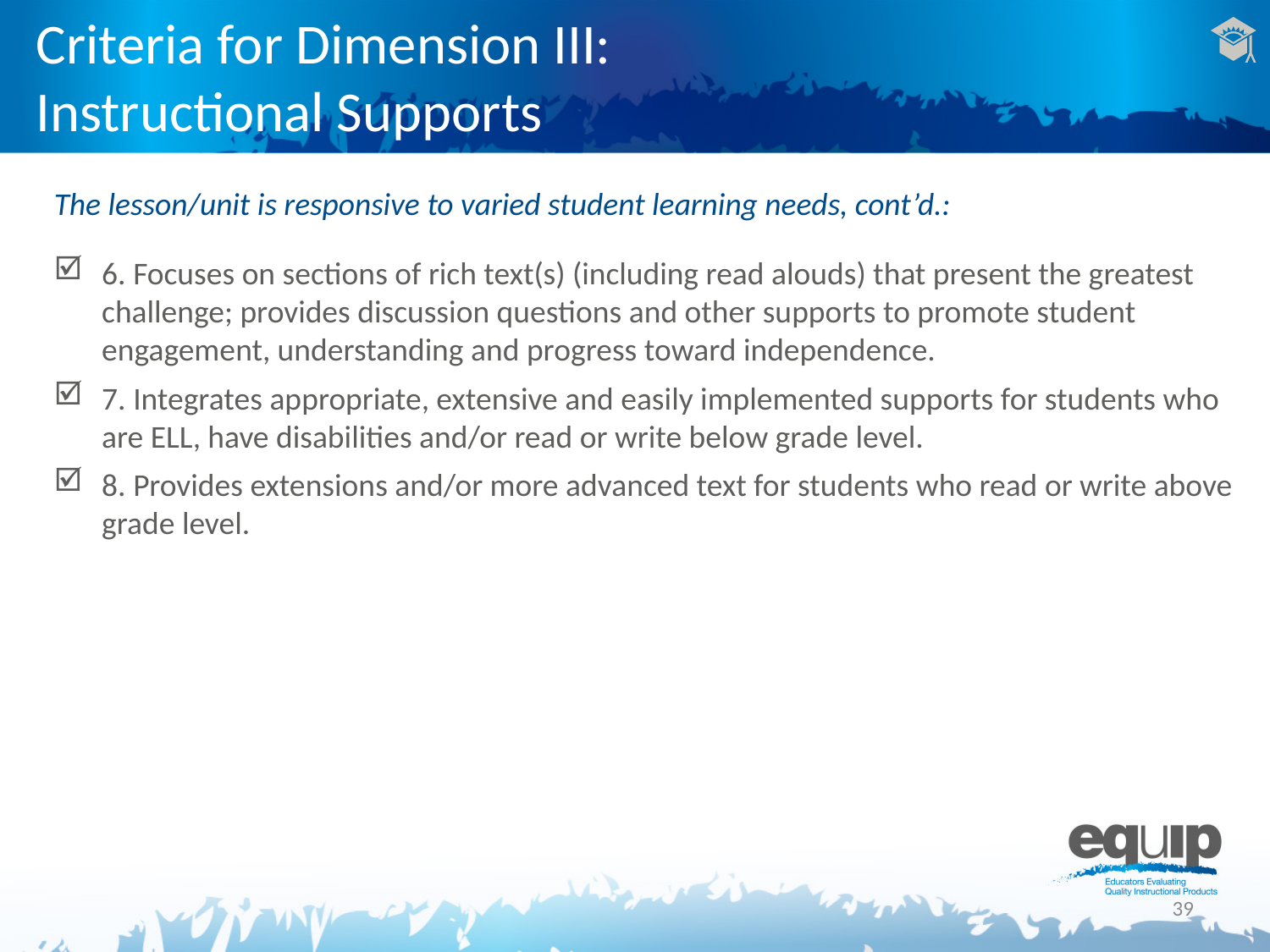

# Criteria for Dimension III: Instructional Supports
The lesson/unit is responsive to varied student learning needs, cont’d.:
6. Focuses on sections of rich text(s) (including read alouds) that present the greatest challenge; provides discussion questions and other supports to promote student engagement, understanding and progress toward independence.
7. Integrates appropriate, extensive and easily implemented supports for students who are ELL, have disabilities and/or read or write below grade level.
8. Provides extensions and/or more advanced text for students who read or write above grade level.
39